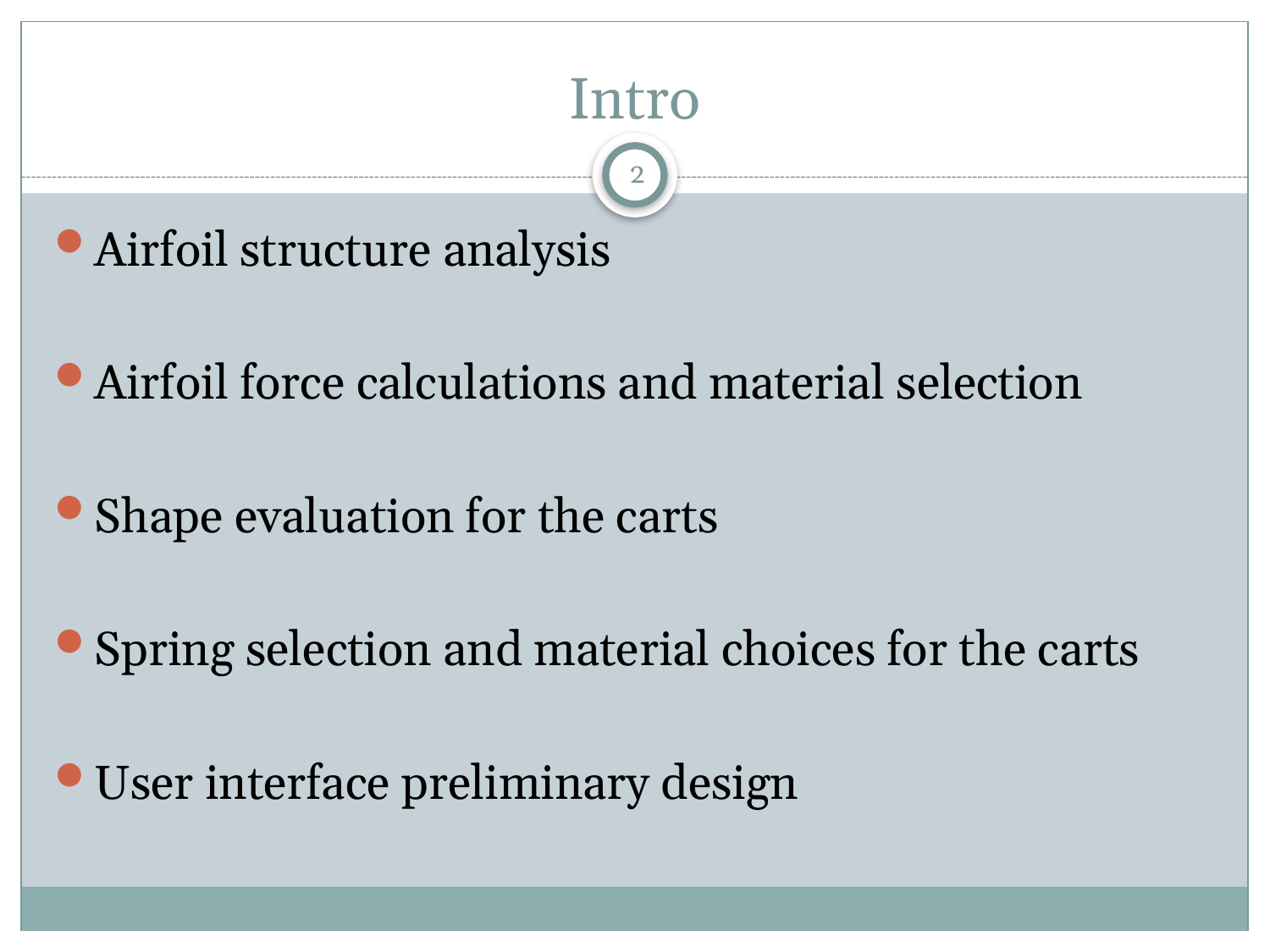

# Intro
2
Airfoil structure analysis

Airfoil force calculations and material selection

Shape evaluation for the carts

Spring selection and material choices for the carts

User interface preliminary design